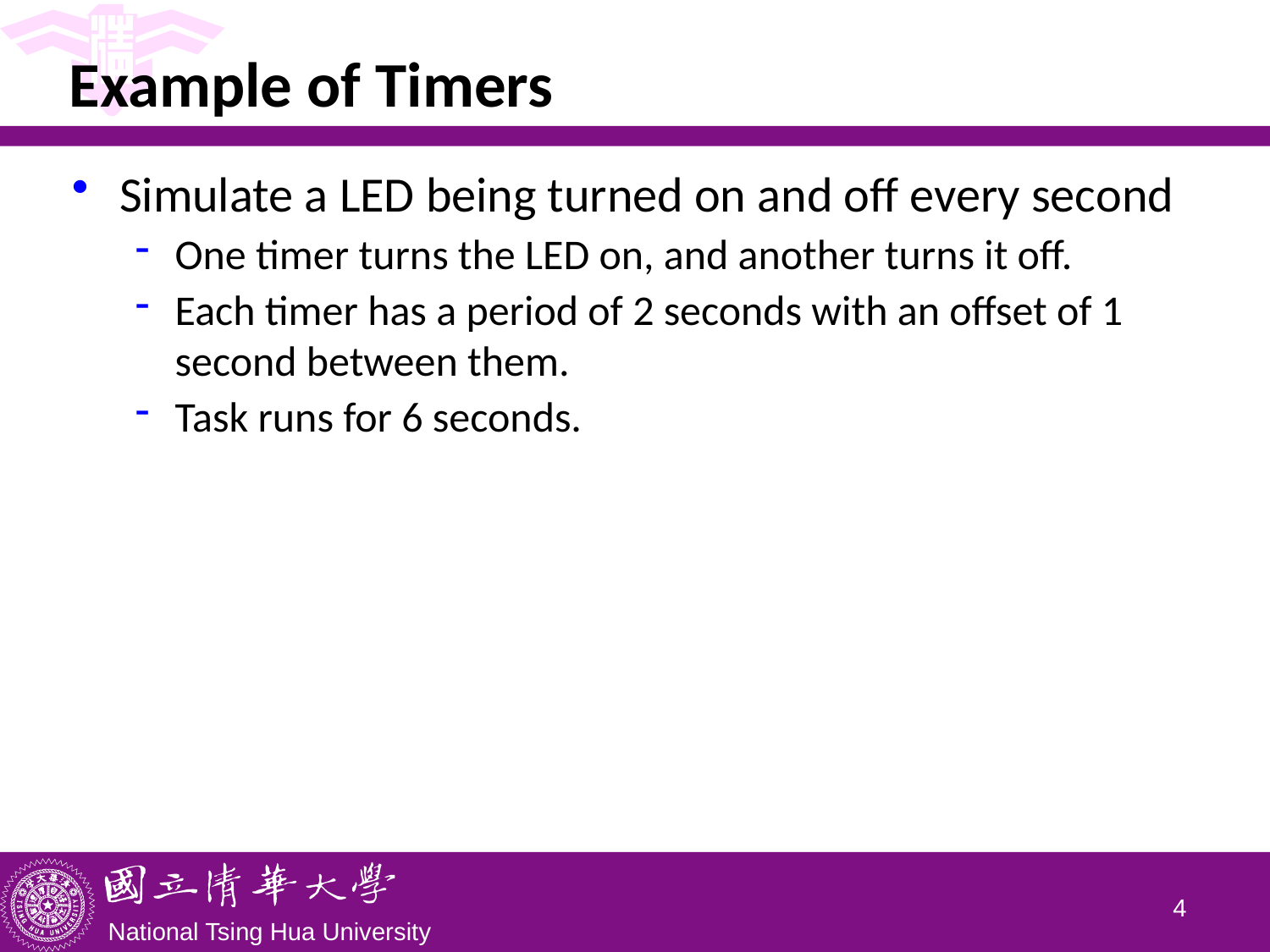

# Example of Timers
Simulate a LED being turned on and off every second
One timer turns the LED on, and another turns it off.
Each timer has a period of 2 seconds with an offset of 1 second between them.
Task runs for 6 seconds.
4